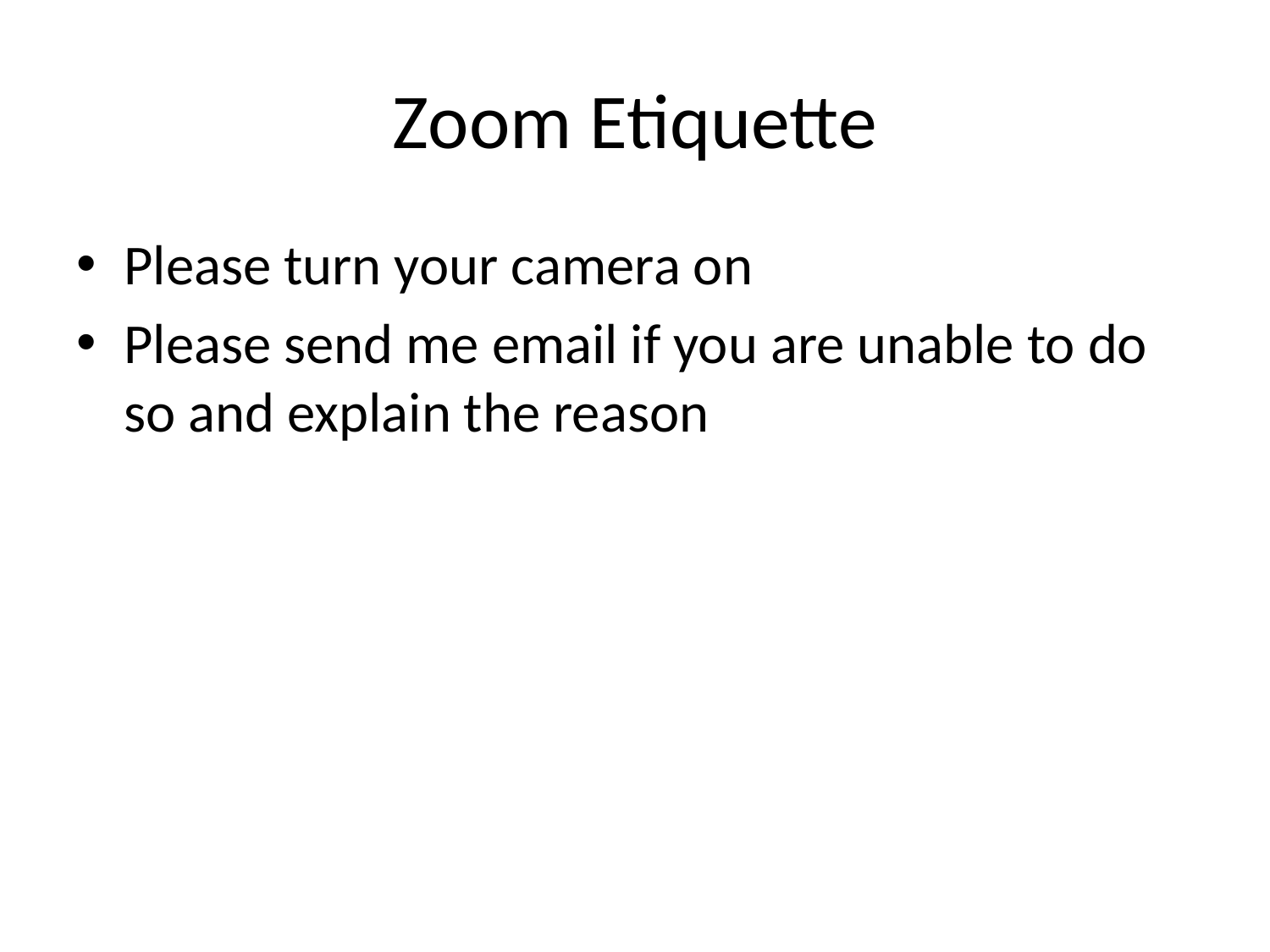

# Zoom Etiquette
Please turn your camera on
Please send me email if you are unable to do so and explain the reason